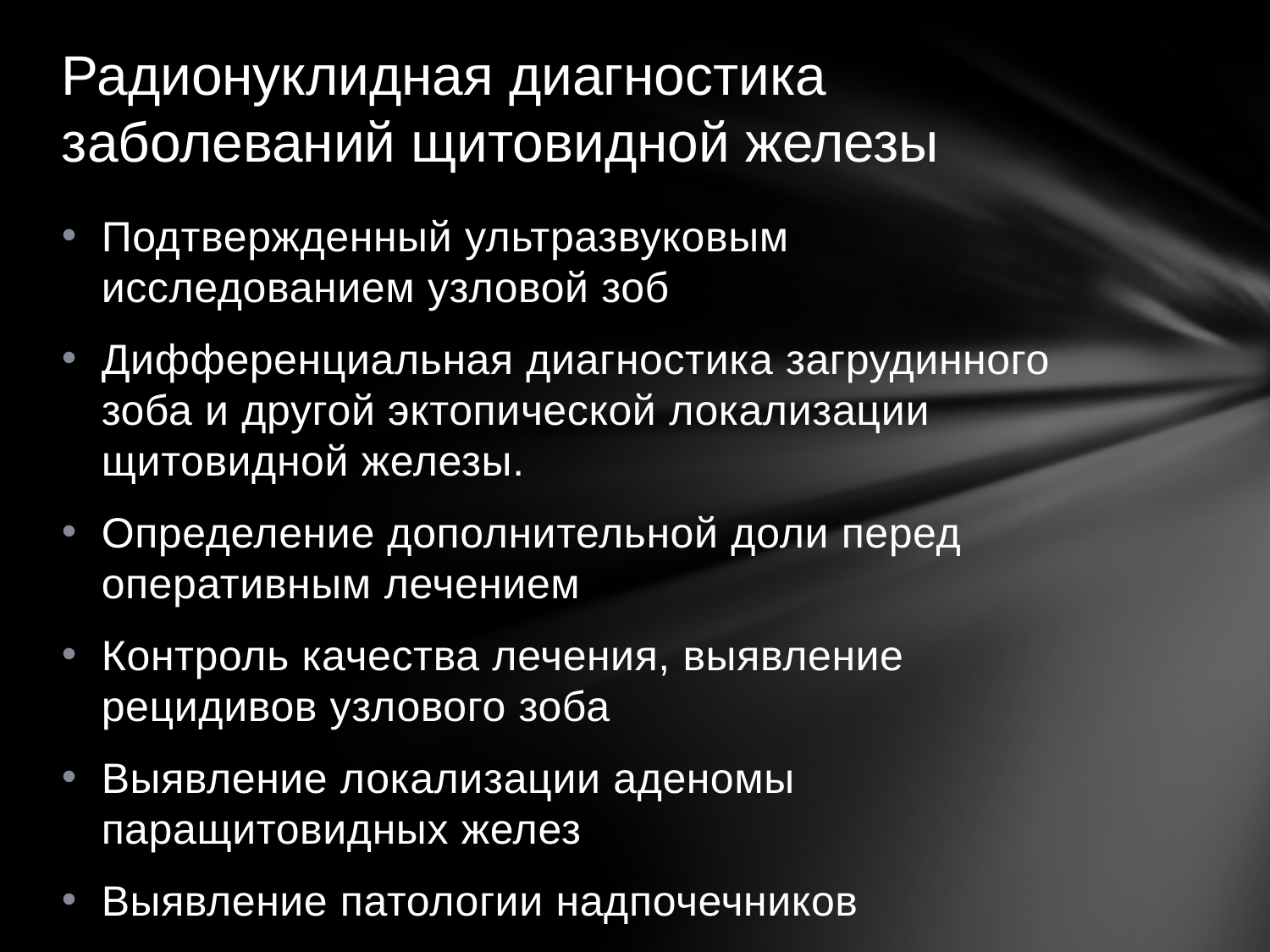

# Радионуклидная диагностика заболеваний щитовидной железы
Подтвержденный ультразвуковым исследованием узловой зоб
Дифференциальная диагностика загрудинного зоба и другой эктопической локализации щитовидной железы.
Определение дополнительной доли перед оперативным лечением
Контроль качества лечения, выявление рецидивов узлового зоба
Выявление локализации аденомы паращитовидных желез
Выявление патологии надпочечников